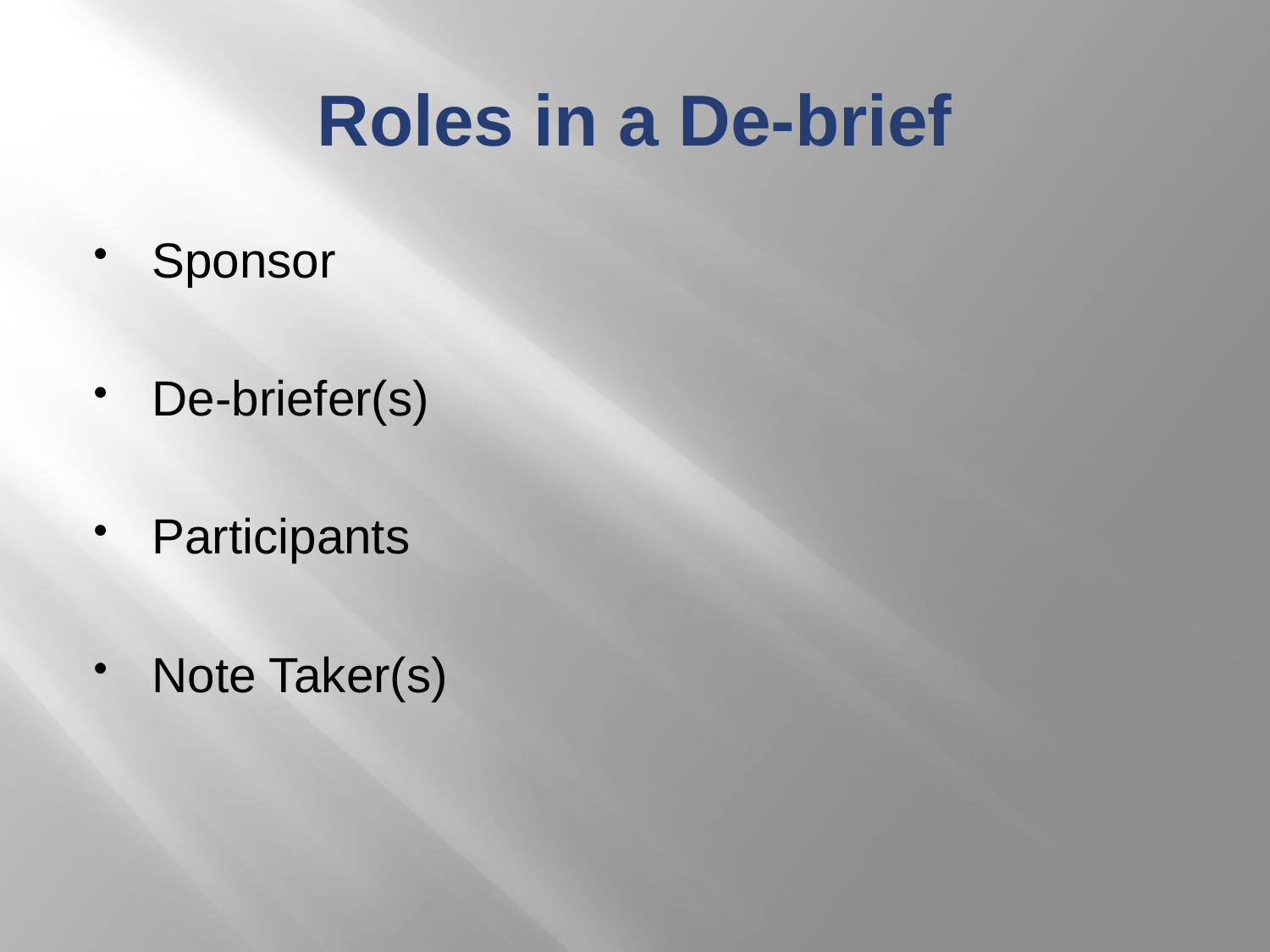

# Roles in a De-brief
Sponsor

De-briefer(s)

Participants

Note Taker(s)